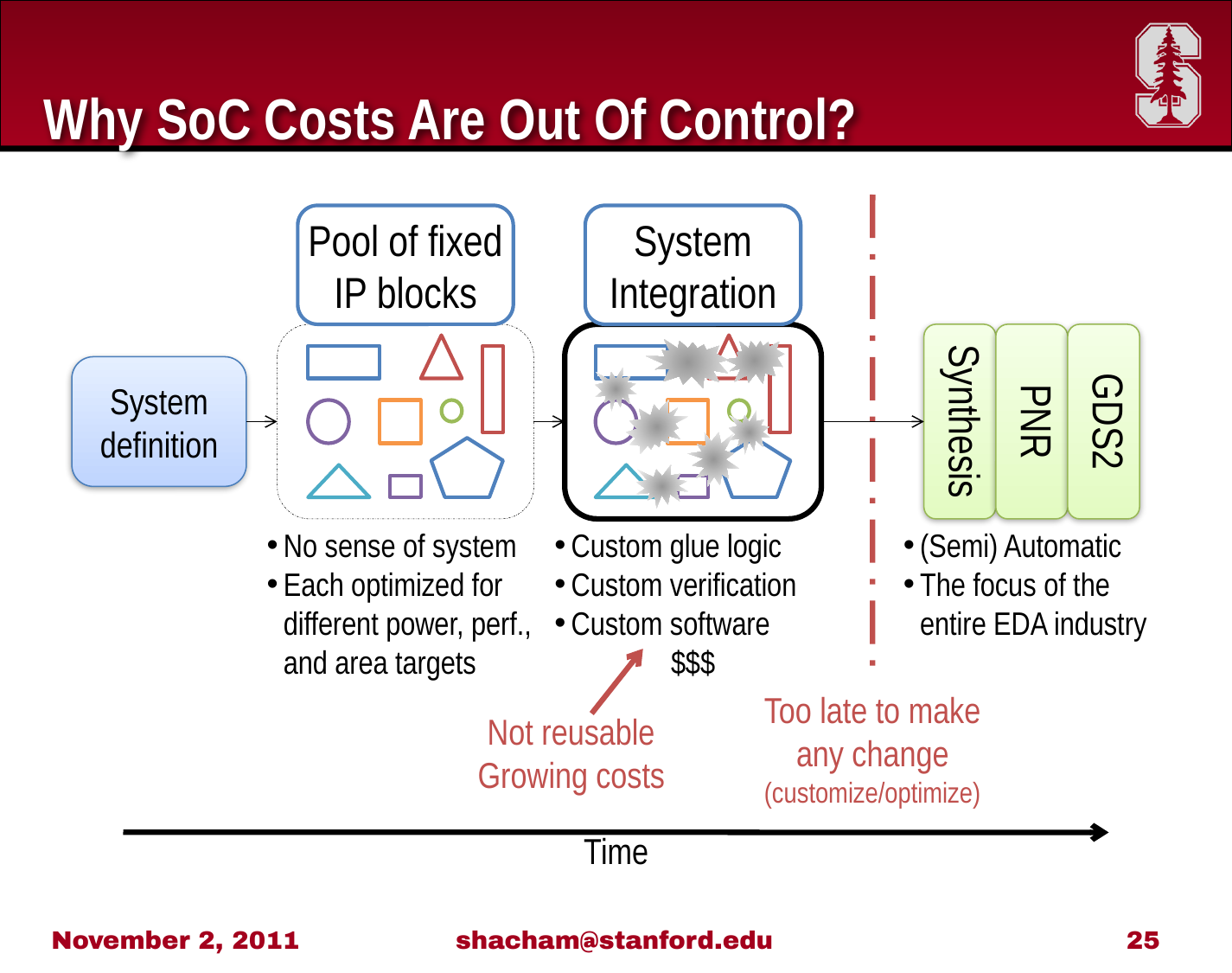

# Why SoC Costs Are Out Of Control?
Too late to make any change
(customize/optimize)
Pool of fixed IP blocks
System Integration

Synthesis
PNR
GDS2

System definition

No sense of system
Each optimized for different power, perf., and area targets
Custom glue logic
Custom verification
Custom software
$$$
(Semi) Automatic
The focus of the entire EDA industry
Not reusable
Growing costs
Time
November 2, 2011
shacham@stanford.edu
25